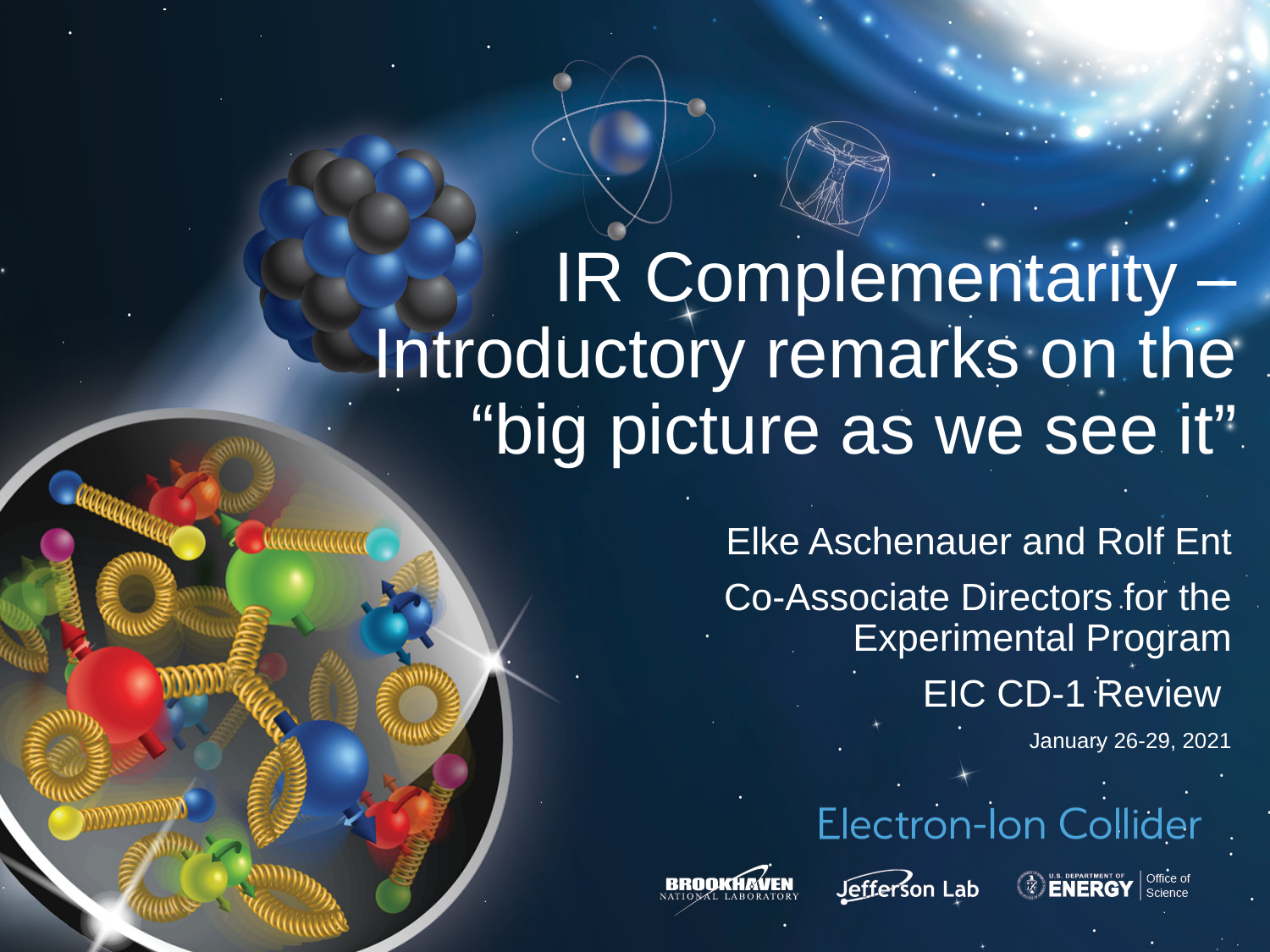

# IR Complementarity – Introductory remarks on the “big picture as we see it”
Elke Aschenauer and Rolf Ent
Co-Associate Directors for the Experimental Program
EIC CD-1 Review
January 26-29, 2021